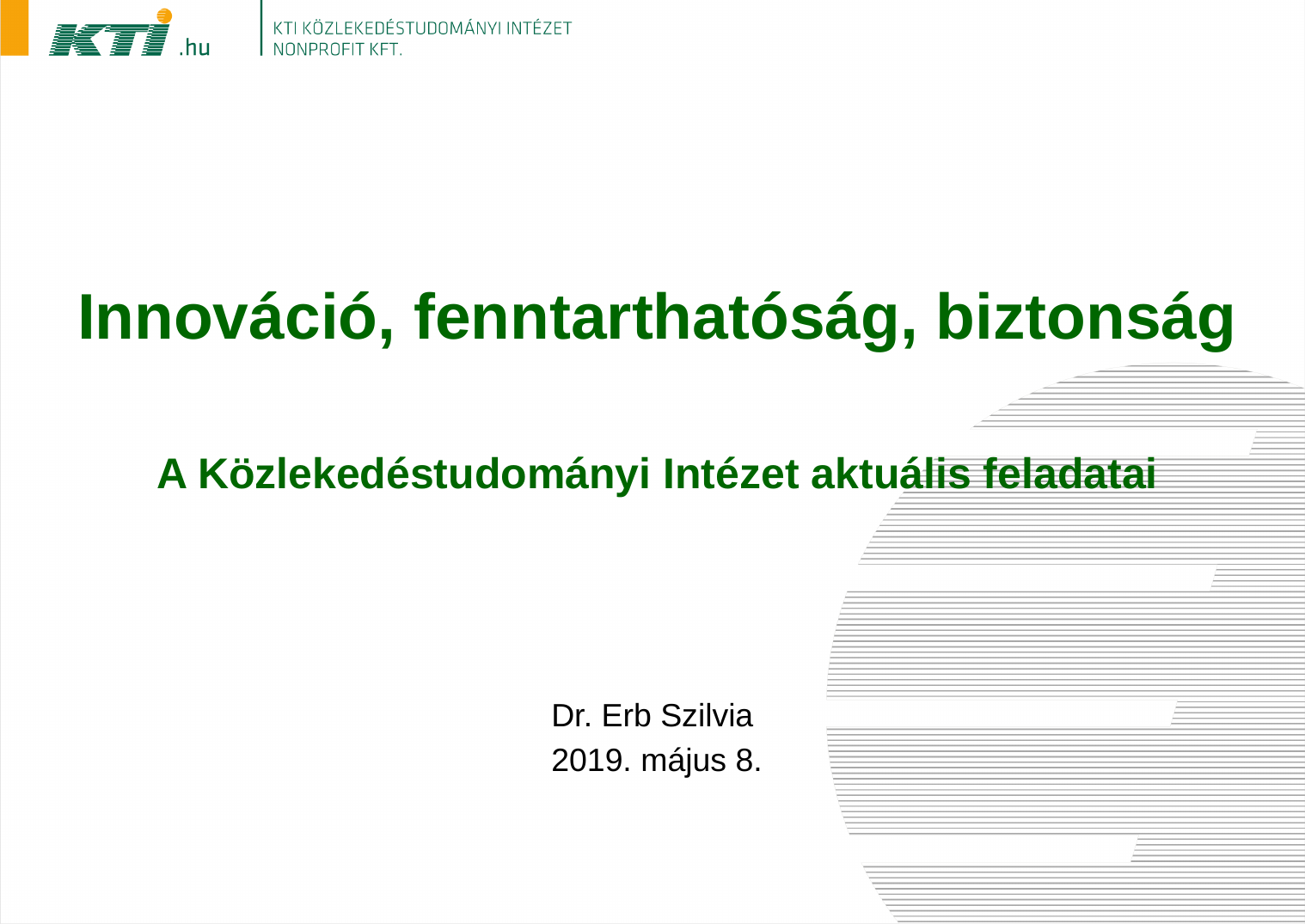

# Innováció, fenntarthatóság, biztonság A Közlekedéstudományi Intézet aktuális feladatai
Dr. Erb Szilvia
 2019. május 8.